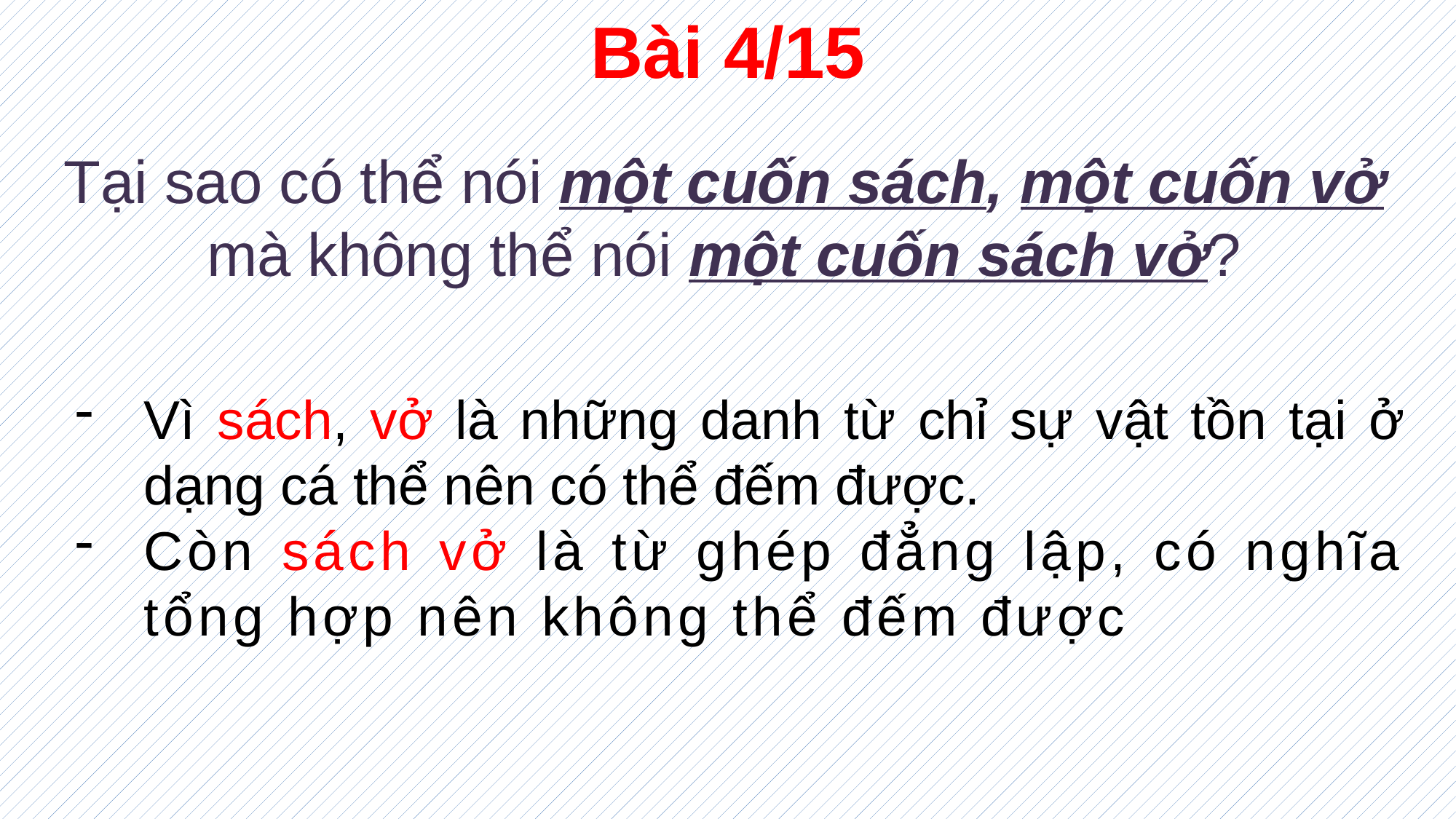

Bài 4/15
Tại sao có thể nói một cuốn sách, một cuốn vở mà không thể nói một cuốn sách vở?
Vì sách, vở là những danh từ chỉ sự vật tồn tại ở dạng cá thể nên có thể đếm được.
Còn sách vở là từ ghép đẳng lập, có nghĩa tổng hợp nên không thể đếm được